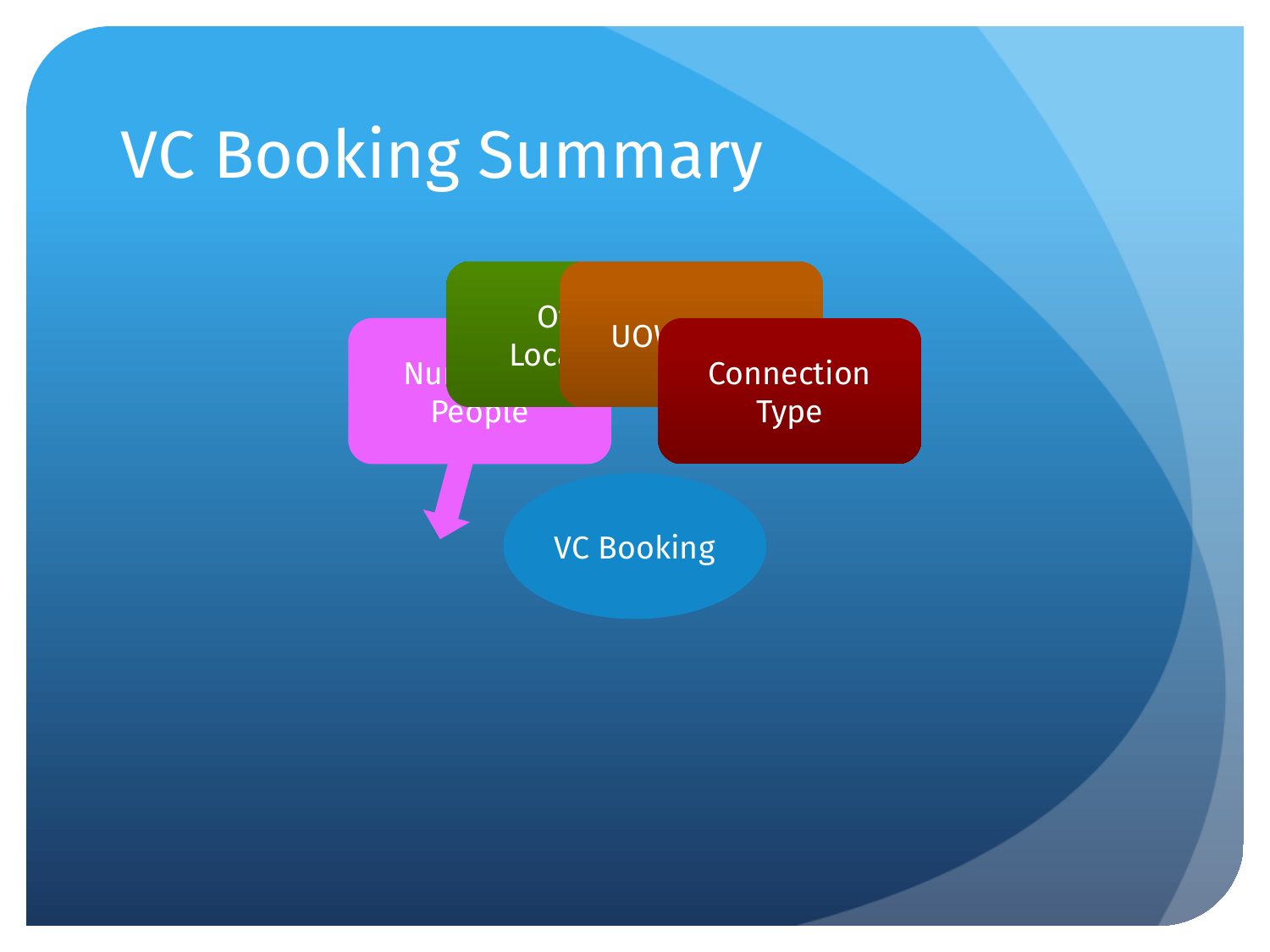

# VC Booking Summary
VC Booking
UOW Room